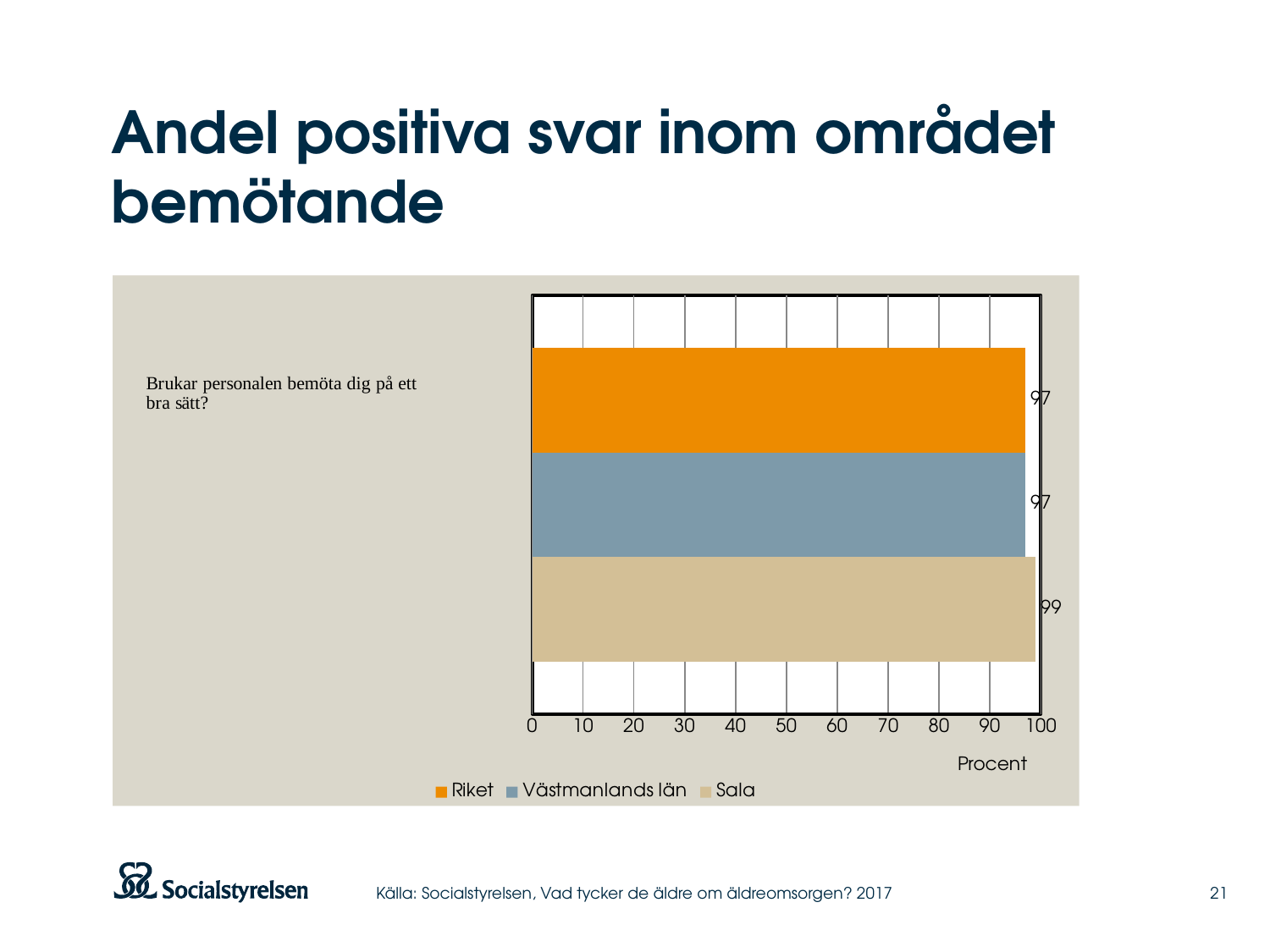

# Andel positiva svar inom området bemötande

### Chart

| Category | Sala | Västmanlands län | Riket |
|---|---|---|---|
| Får bra bemötande från personalen | 99.0 | 97.0 | 97.0 |
Källa: Socialstyrelsen, Vad tycker de äldre om äldreomsorgen? 2017
21